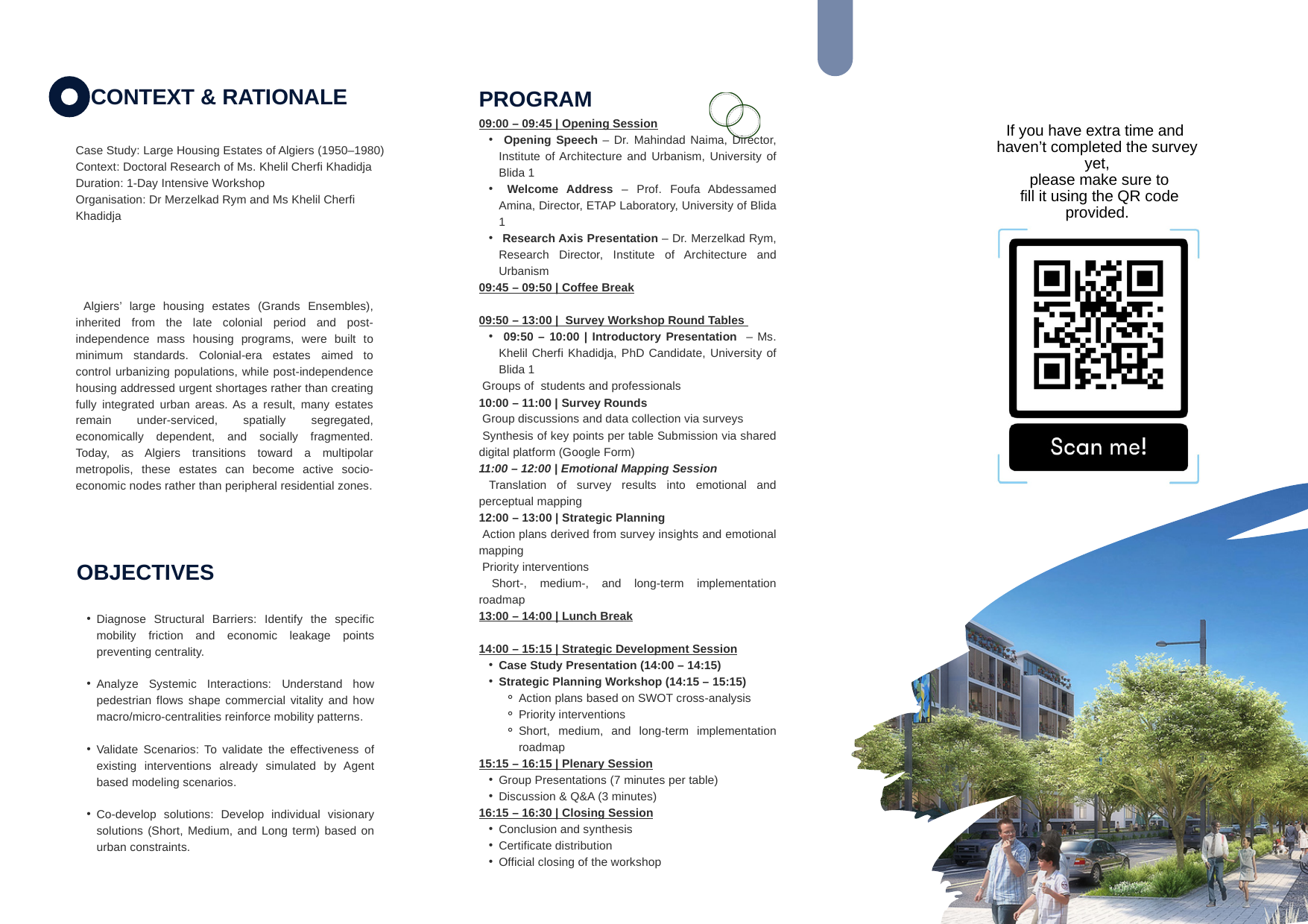

PROGRAM
CONTEXT & RATIONALE
Case Study: Large Housing Estates of Algiers (1950–1980)
Context: Doctoral Research of Ms. Khelil Cherfi Khadidja
Duration: 1-Day Intensive Workshop
Organisation: Dr Merzelkad Rym and Ms Khelil Cherfi Khadidja

 Algiers’ large housing estates (Grands Ensembles), inherited from the late colonial period and post-independence mass housing programs, were built to minimum standards. Colonial-era estates aimed to control urbanizing populations, while post-independence housing addressed urgent shortages rather than creating fully integrated urban areas. As a result, many estates remain under-serviced, spatially segregated, economically dependent, and socially fragmented. Today, as Algiers transitions toward a multipolar metropolis, these estates can become active socio-economic nodes rather than peripheral residential zones.
OBJECTIVES
Diagnose Structural Barriers: Identify the specific mobility friction and economic leakage points preventing centrality.

Analyze Systemic Interactions: Understand how pedestrian flows shape commercial vitality and how macro/micro-centralities reinforce mobility patterns.

Validate Scenarios: To validate the effectiveness of existing interventions already simulated by Agent based modeling scenarios.

Co-develop solutions: Develop individual visionary solutions (Short, Medium, and Long term) based on urban constraints.

09:00 – 09:45 | Opening Session
 Opening Speech – Dr. Mahindad Naima, Director, Institute of Architecture and Urbanism, University of Blida 1
 Welcome Address – Prof. Foufa Abdessamed Amina, Director, ETAP Laboratory, University of Blida 1
 Research Axis Presentation – Dr. Merzelkad Rym, Research Director, Institute of Architecture and Urbanism
09:45 – 09:50 | Coffee Break

09:50 – 13:00 |  Survey Workshop Round Tables
 09:50 – 10:00 | Introductory Presentation  – Ms. Khelil Cherfi Khadidja, PhD Candidate, University of Blida 1
 Groups of  students and professionals
10:00 – 11:00 | Survey Rounds
 Group discussions and data collection via surveys
 Synthesis of key points per table Submission via shared digital platform (Google Form)
11:00 – 12:00 | Emotional Mapping Session
 Translation of survey results into emotional and perceptual mapping
12:00 – 13:00 | Strategic Planning
 Action plans derived from survey insights and emotional mapping
 Priority interventions
 Short-, medium-, and long-term implementation roadmap
13:00 – 14:00 | Lunch Break

14:00 – 15:15 | Strategic Development Session
Case Study Presentation (14:00 – 14:15)
Strategic Planning Workshop (14:15 – 15:15)
Action plans based on SWOT cross-analysis
Priority interventions
Short, medium, and long-term implementation roadmap
15:15 – 16:15 | Plenary Session
Group Presentations (7 minutes per table)
Discussion & Q&A (3 minutes)
16:15 – 16:30 | Closing Session
Conclusion and synthesis
Certificate distribution
Official closing of the workshop

If you have extra time and
haven’t completed the survey yet,
 please make sure to
 fill it using the QR code provided.